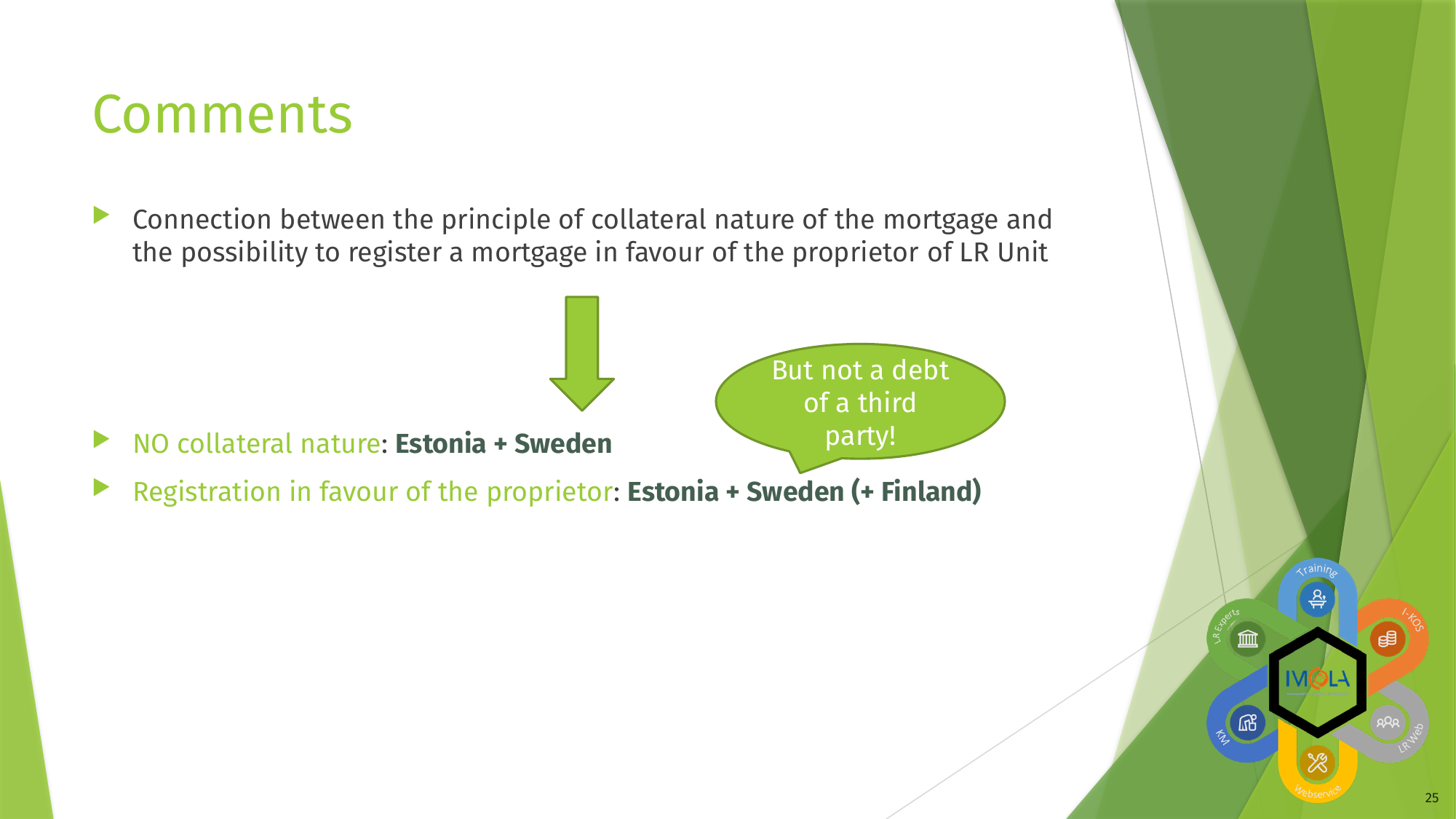

# Comments
Connection between the principle of collateral nature of the mortgage and the possibility to register a mortgage in favour of the proprietor of LR Unit

NO collateral nature: Estonia + Sweden
Registration in favour of the proprietor: Estonia + Sweden (+ Finland)

But not a debt of a third party!
25